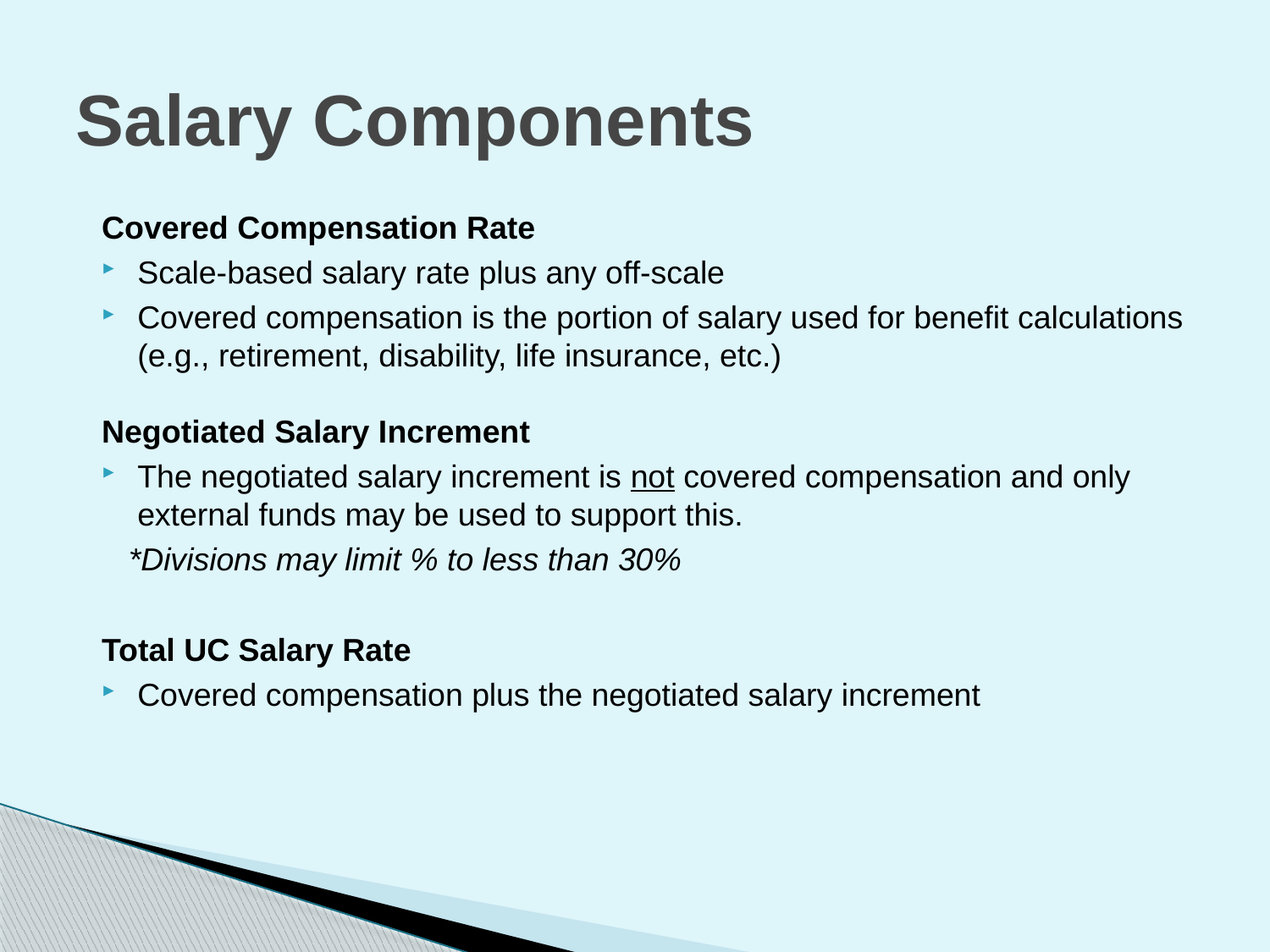

# Salary Components
Covered Compensation Rate
Scale-based salary rate plus any off-scale
Covered compensation is the portion of salary used for benefit calculations (e.g., retirement, disability, life insurance, etc.)

Negotiated Salary Increment
The negotiated salary increment is not covered compensation and only external funds may be used to support this.
   *Divisions may limit % to less than 30%

Total UC Salary Rate
Covered compensation plus the negotiated salary increment